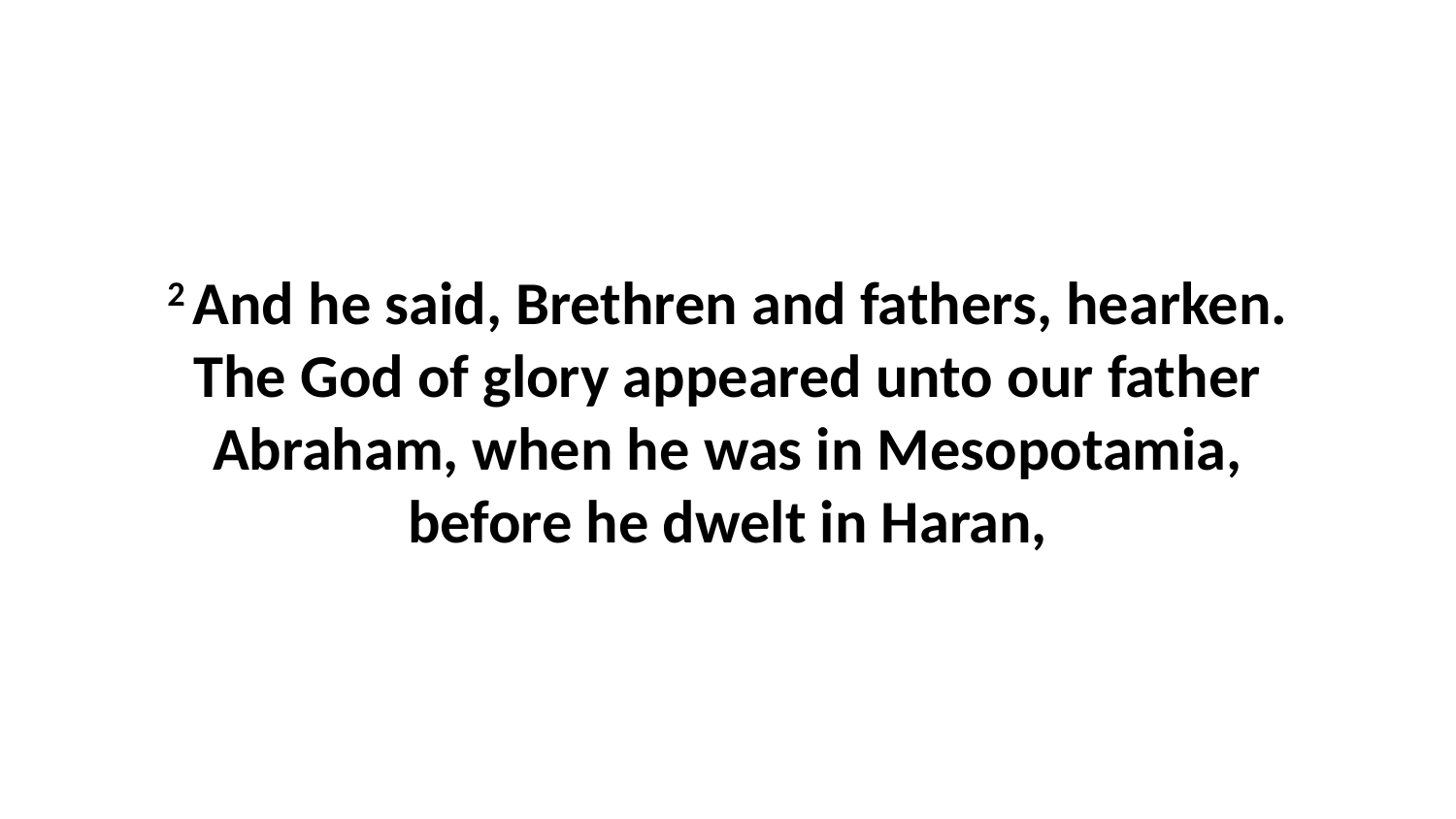

2 And he said, Brethren and fathers, hearken. The God of glory appeared unto our father Abraham, when he was in Mesopotamia, before he dwelt in Haran,